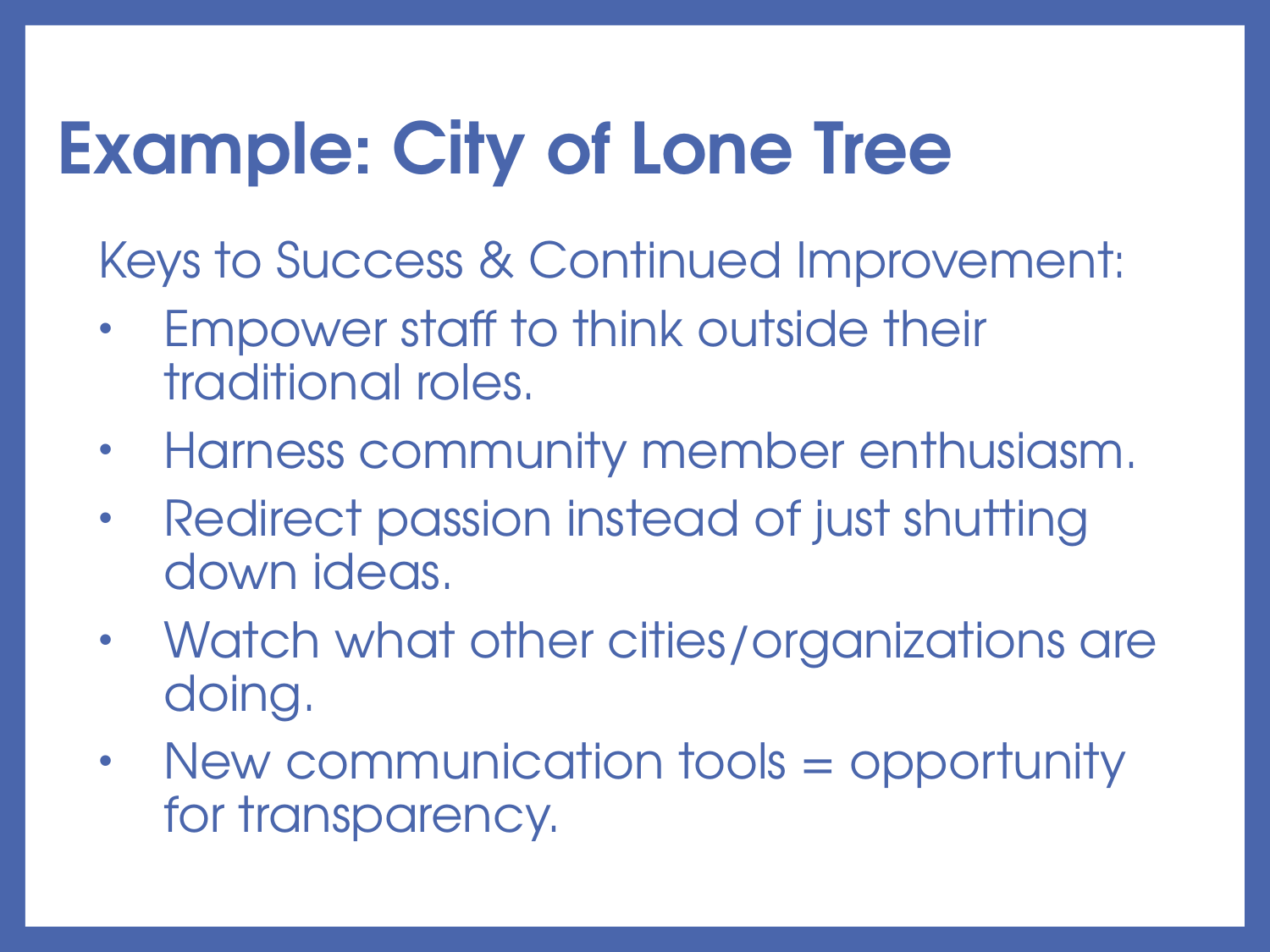

# Example: City of Lone Tree
Keys to Success & Continued Improvement:
Empower staff to think outside their traditional roles.
Harness community member enthusiasm.
Redirect passion instead of just shutting down ideas.
Watch what other cities/organizations are doing.
New communication tools = opportunity for transparency.